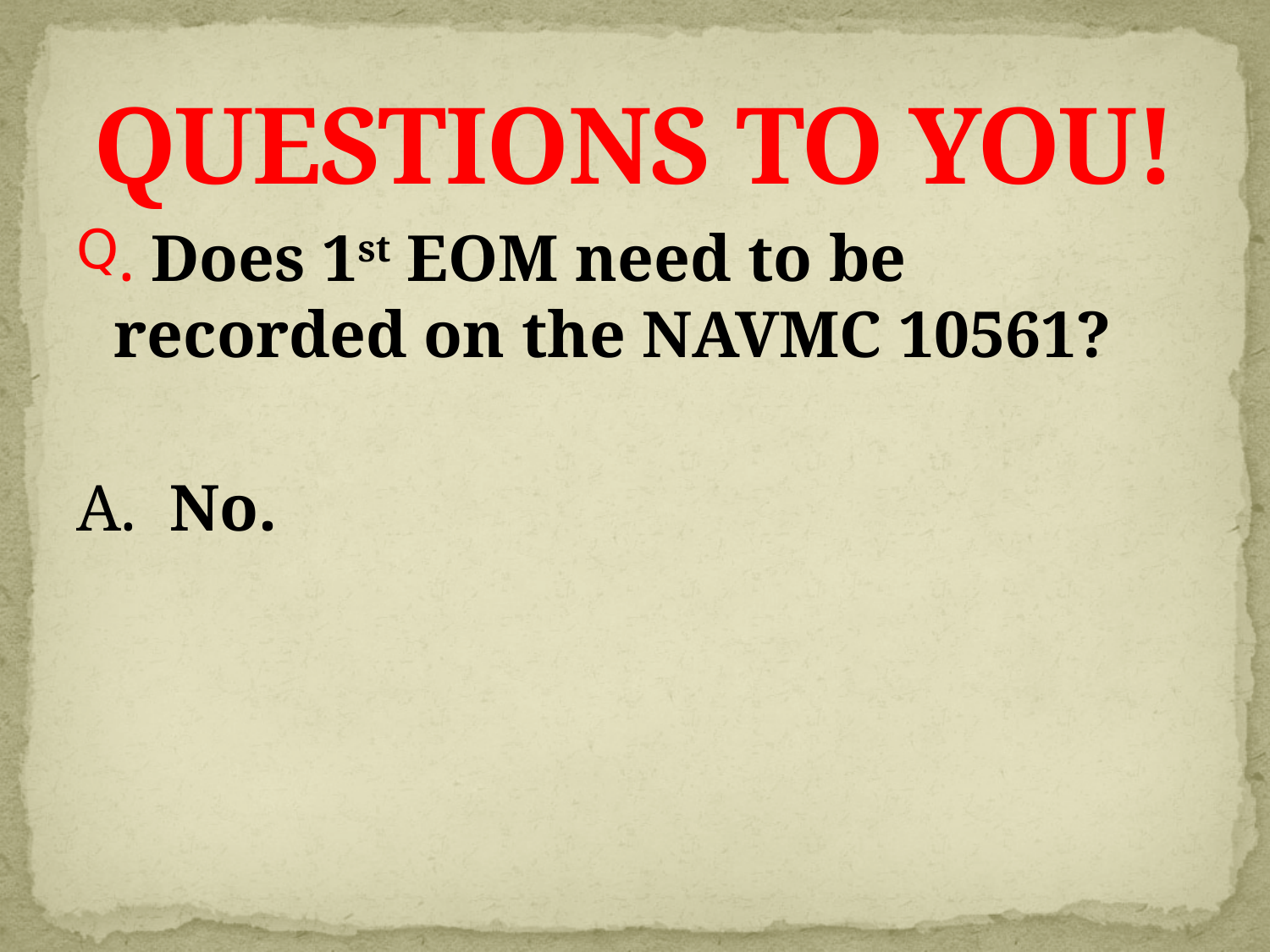

# QUESTIONS TO YOU!
. Does 1st EOM need to be recorded on the NAVMC 10561?

A.  No.